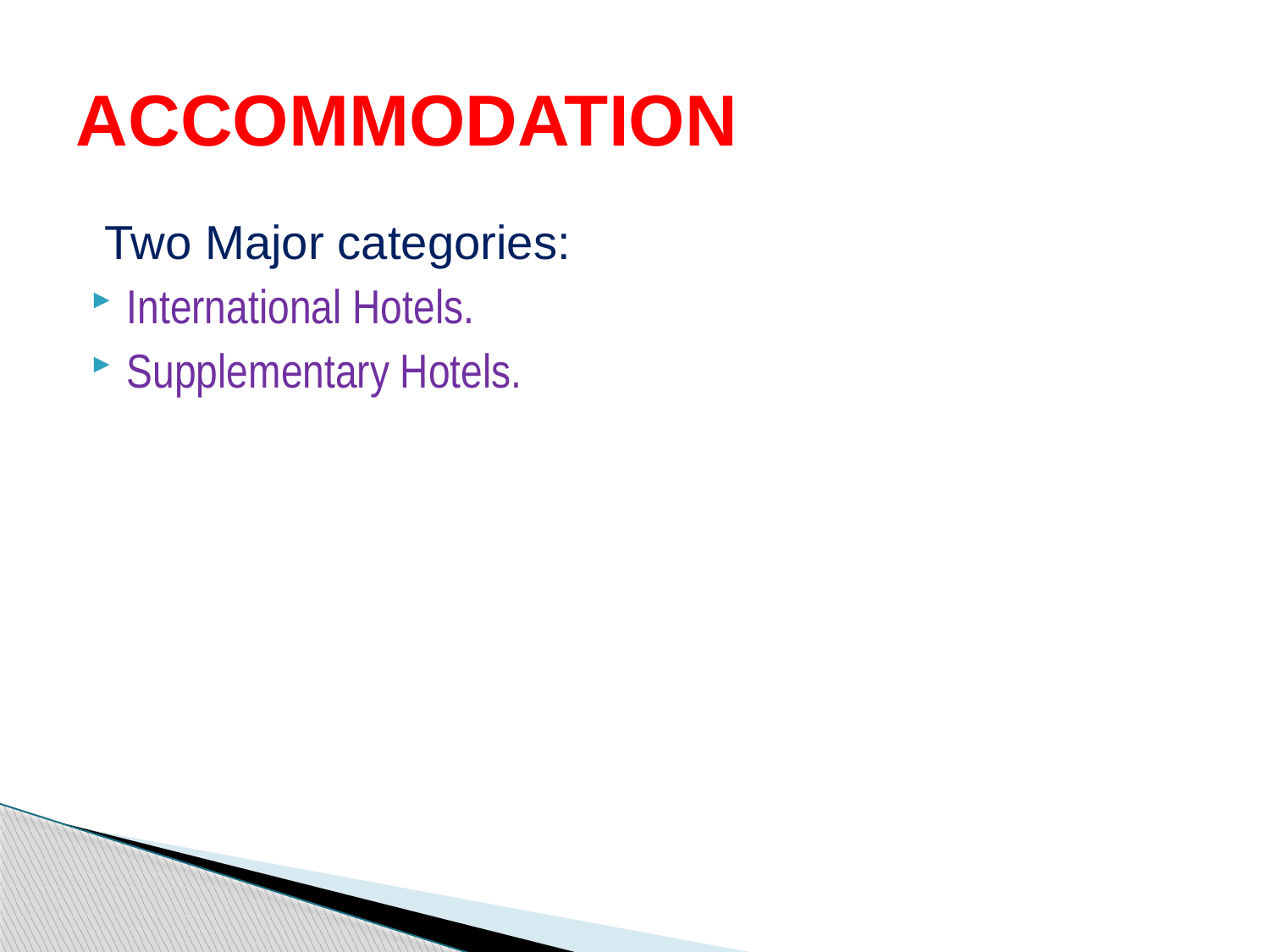

# ACCOMMODATION
 Two Major categories:
International Hotels.
Supplementary Hotels.